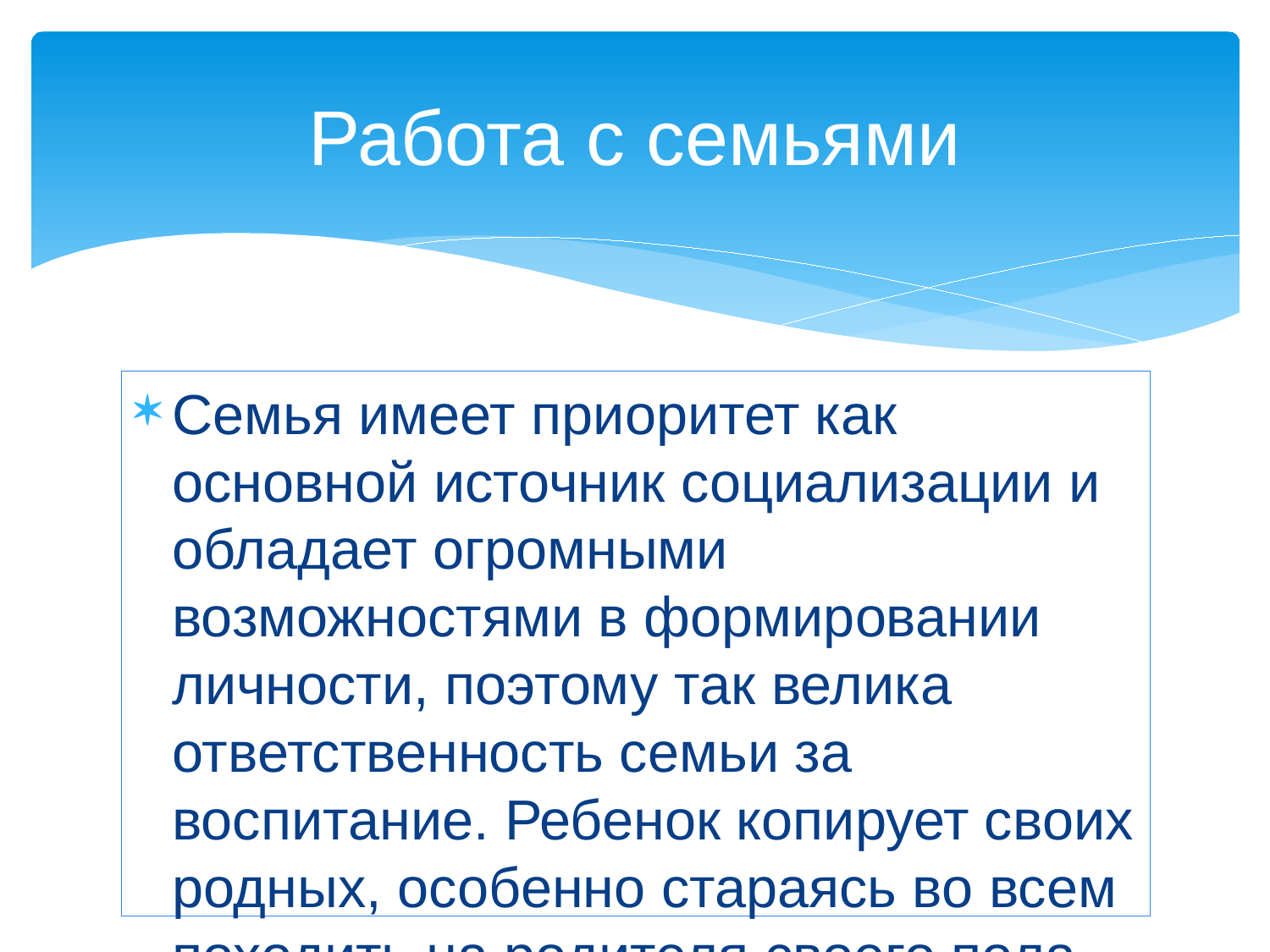

# Работа с семьями
Семья имеет приоритет как основной источник социализации и обладает огромными возможностями в формировании личности, поэтому так велика ответственность семьи за воспитание. Ребенок копирует своих родных, особенно стараясь во всем походить на родителя своего пола.